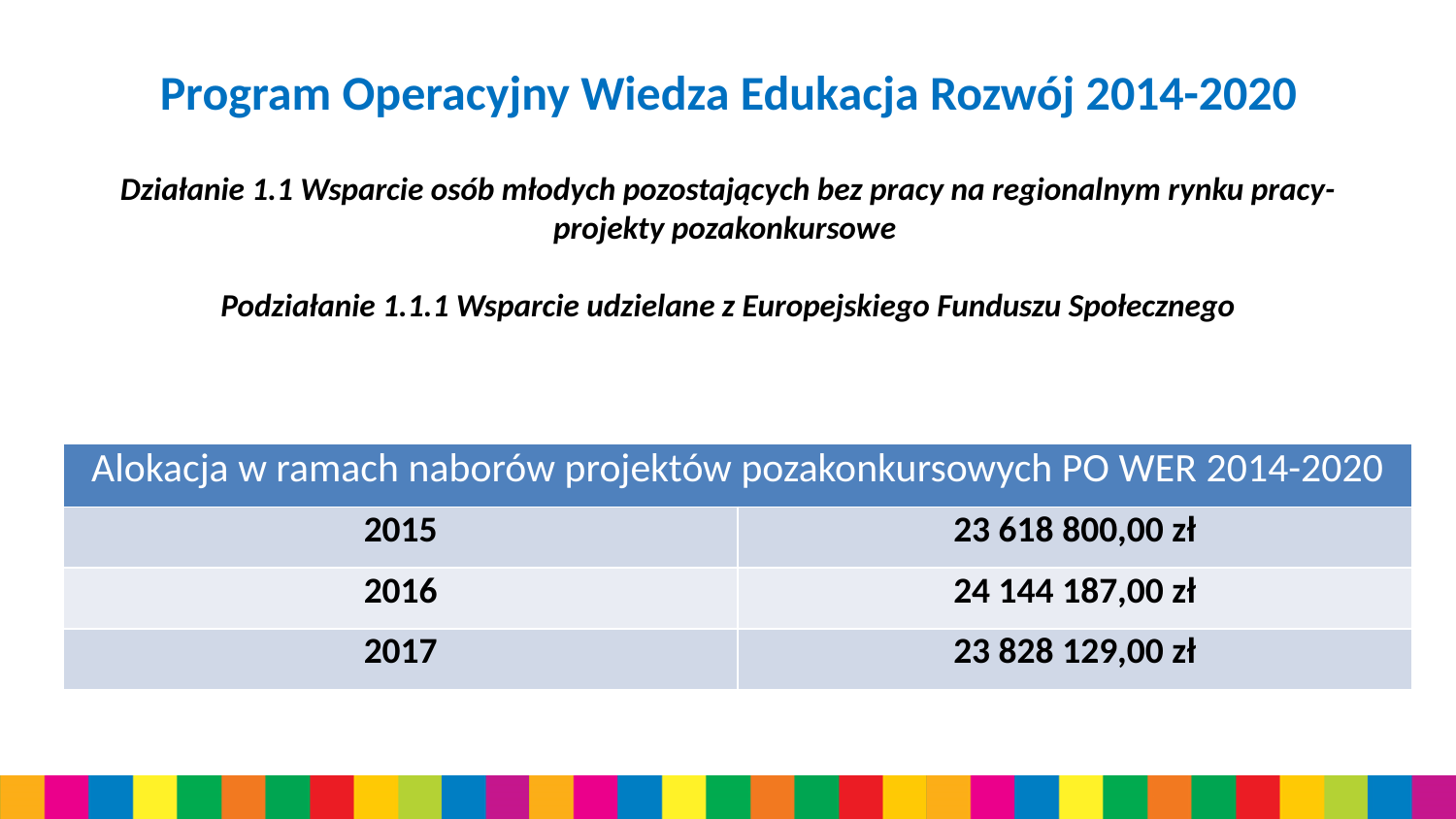

Program Operacyjny Wiedza Edukacja Rozwój 2014-2020

Działanie 1.1 Wsparcie osób młodych pozostających bez pracy na regionalnym rynku pracy- projekty pozakonkursowe

Podziałanie 1.1.1 Wsparcie udzielane z Europejskiego Funduszu Społecznego

| Alokacja w ramach naborów projektów pozakonkursowych PO WER 2014-2020 |  |
| --- | --- |
| 2015 | 23 618 800,00 zł |
| 2016 | 24 144 187,00 zł |
| 2017 | 23 828 129,00 zł |